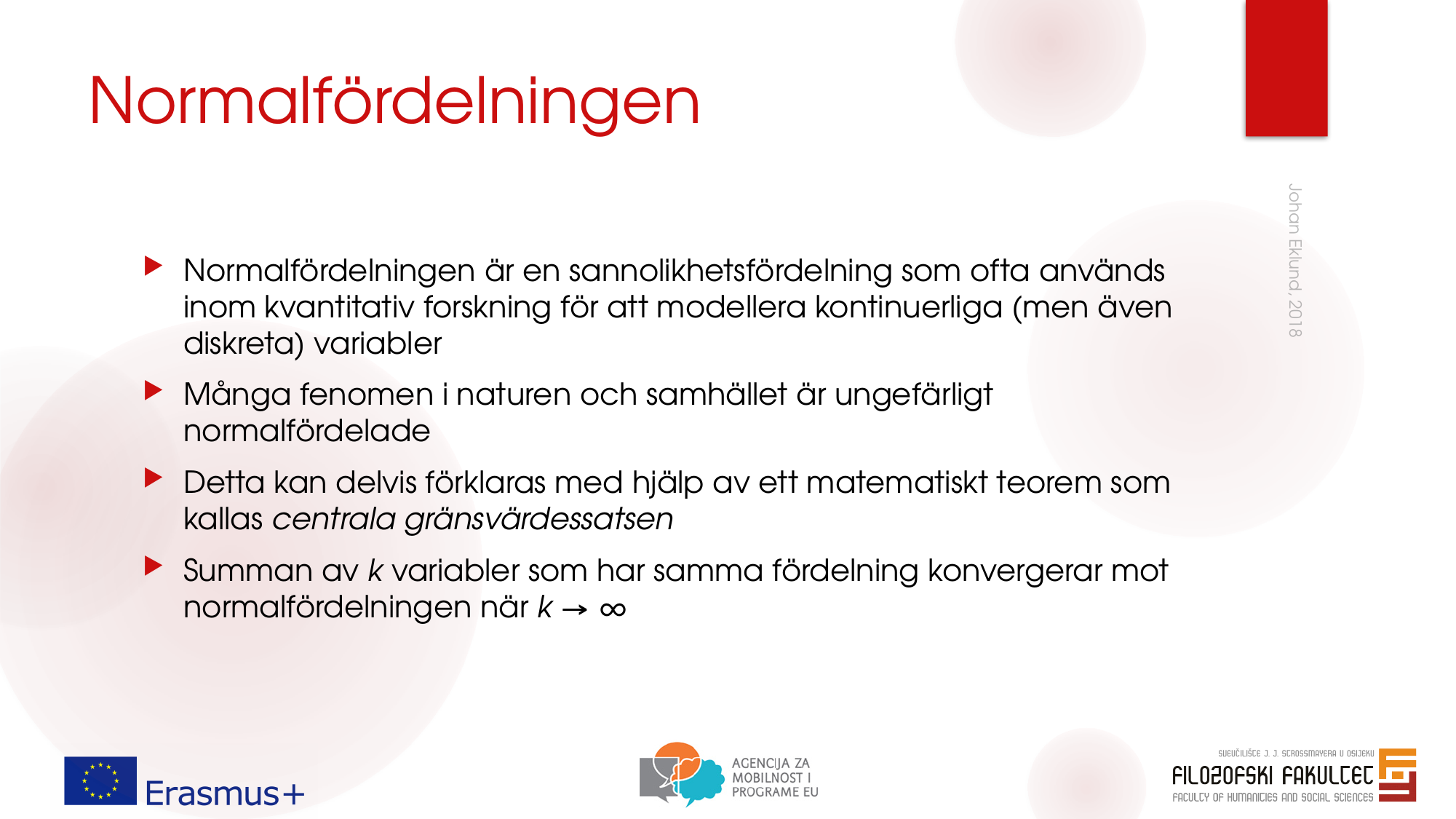

# Normalfördelningen
Normalfördelningen är en sannolikhetsfördelning som ofta används inom kvantitativ forskning för att modellera kontinuerliga (men även diskreta) variabler
Många fenomen i naturen och samhället är ungefärligt normalfördelade
Detta kan delvis förklaras med hjälp av ett matematiskt teorem som kallas centrala gränsvärdessatsen
Summan av k variabler som har samma fördelning konvergerar mot normalfördelningen när k → ∞
Johan Eklund, 2018